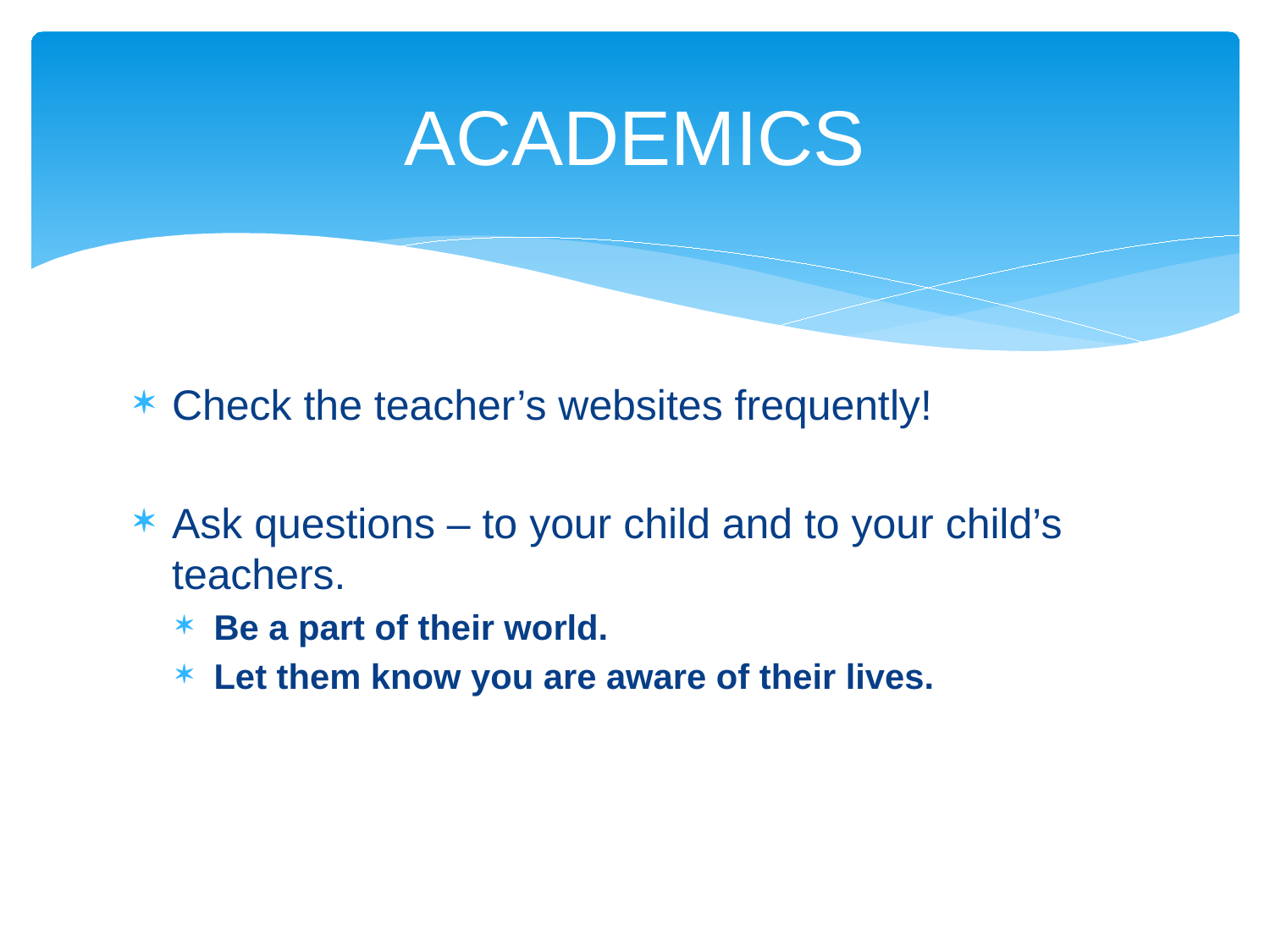

# ACADEMICS
Check the teacher’s websites frequently!

Ask questions – to your child and to your child’s teachers.
Be a part of their world.
Let them know you are aware of their lives.